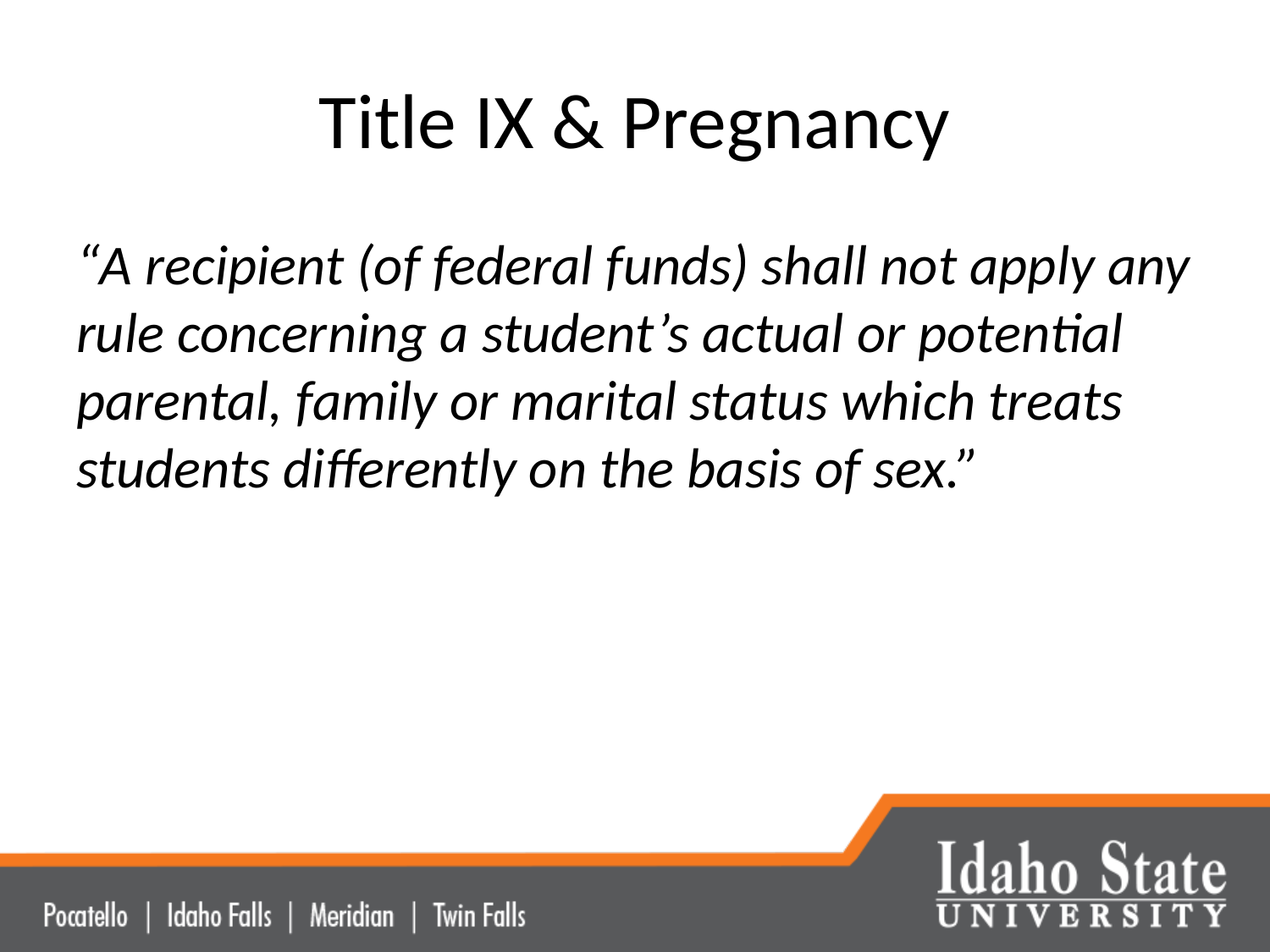

# Title IX & Pregnancy
“A recipient (of federal funds) shall not apply any rule concerning a student’s actual or potential  parental, family or marital status which treats students differently on the basis of sex.”